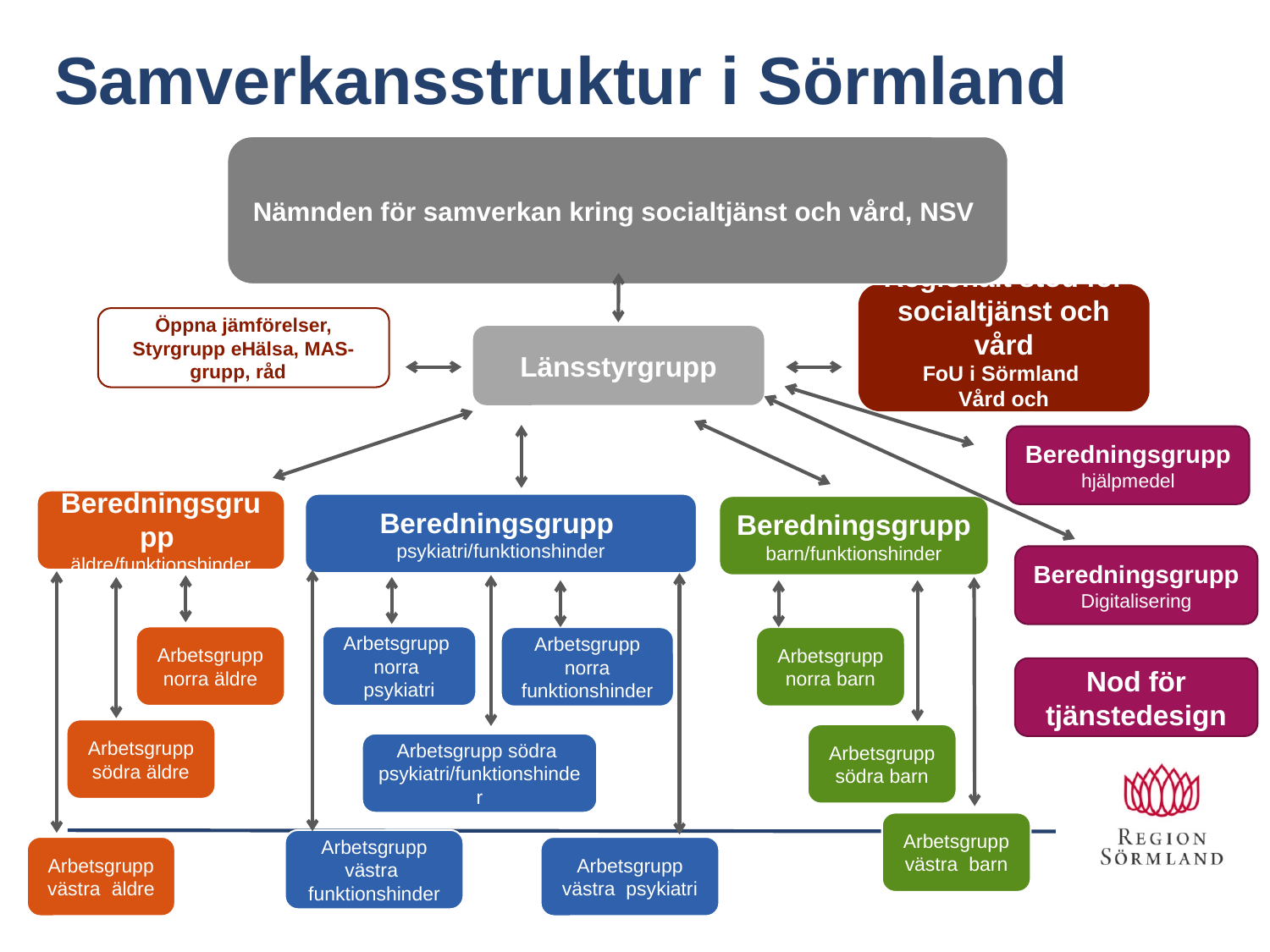

# Samverkansstruktur i Sörmland
Nämnden för samverkan kring socialtjänst och vård, NSV
Regionalt stöd för socialtjänst och vård
FoU i Sörmland
Vård och omsorgscollege
Öppna jämförelser, Styrgrupp eHälsa, MAS-grupp, råd
Länsstyrgrupp
Beredningsgrupp
äldre/funktionshinder
Arbetsgrupp norra äldre
Arbetsgrupp södra äldre
Arbetsgrupp västra  äldre
Beredningsgrupp
psykiatri/funktionshinder
Arbetsgrupp
norra  psykiatri
Arbetsgrupp
 norra  funktionshinder
Arbetsgrupp södra  psykiatri/funktionshinder
Arbetsgrupp västra  funktionshinder
Arbetsgrupp västra  psykiatri
Beredningsgrupp
barn/funktionshinder
Arbetsgrupp norra barn
Arbetsgrupp södra barn
Arbetsgrupp västra  barn
Beredningsgrupp
hjälpmedel
Beredningsgrupp
Digitalisering
Nod för tjänstedesign